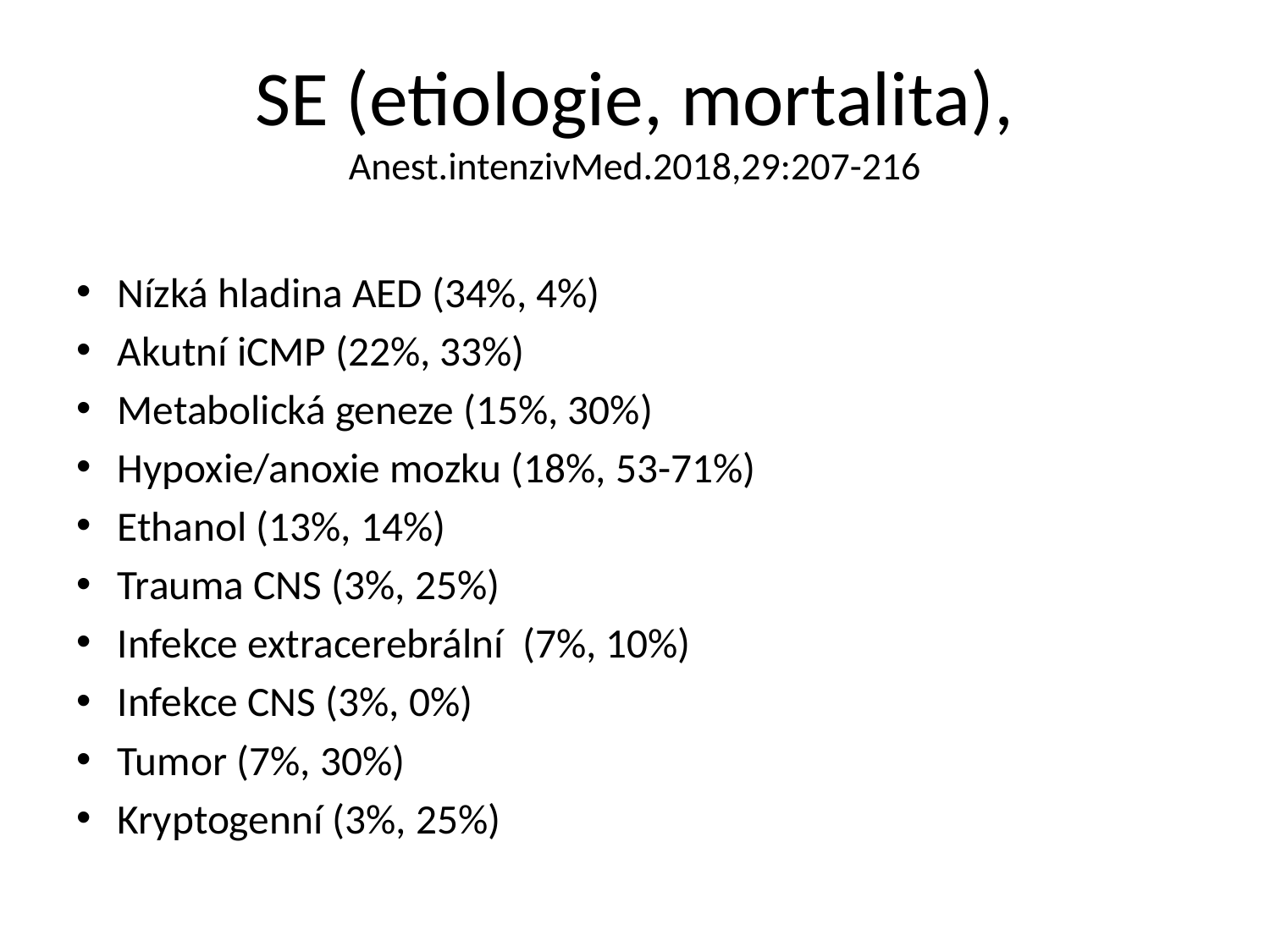

# SE (etiologie, mortalita), Anest.intenzivMed.2018,29:207-216
Nízká hladina AED (34%, 4%)
Akutní iCMP (22%, 33%)
Metabolická geneze (15%, 30%)
Hypoxie/anoxie mozku (18%, 53-71%)
Ethanol (13%, 14%)
Trauma CNS (3%, 25%)
Infekce extracerebrální  (7%, 10%)
Infekce CNS (3%, 0%)
Tumor (7%, 30%)
Kryptogenní (3%, 25%)